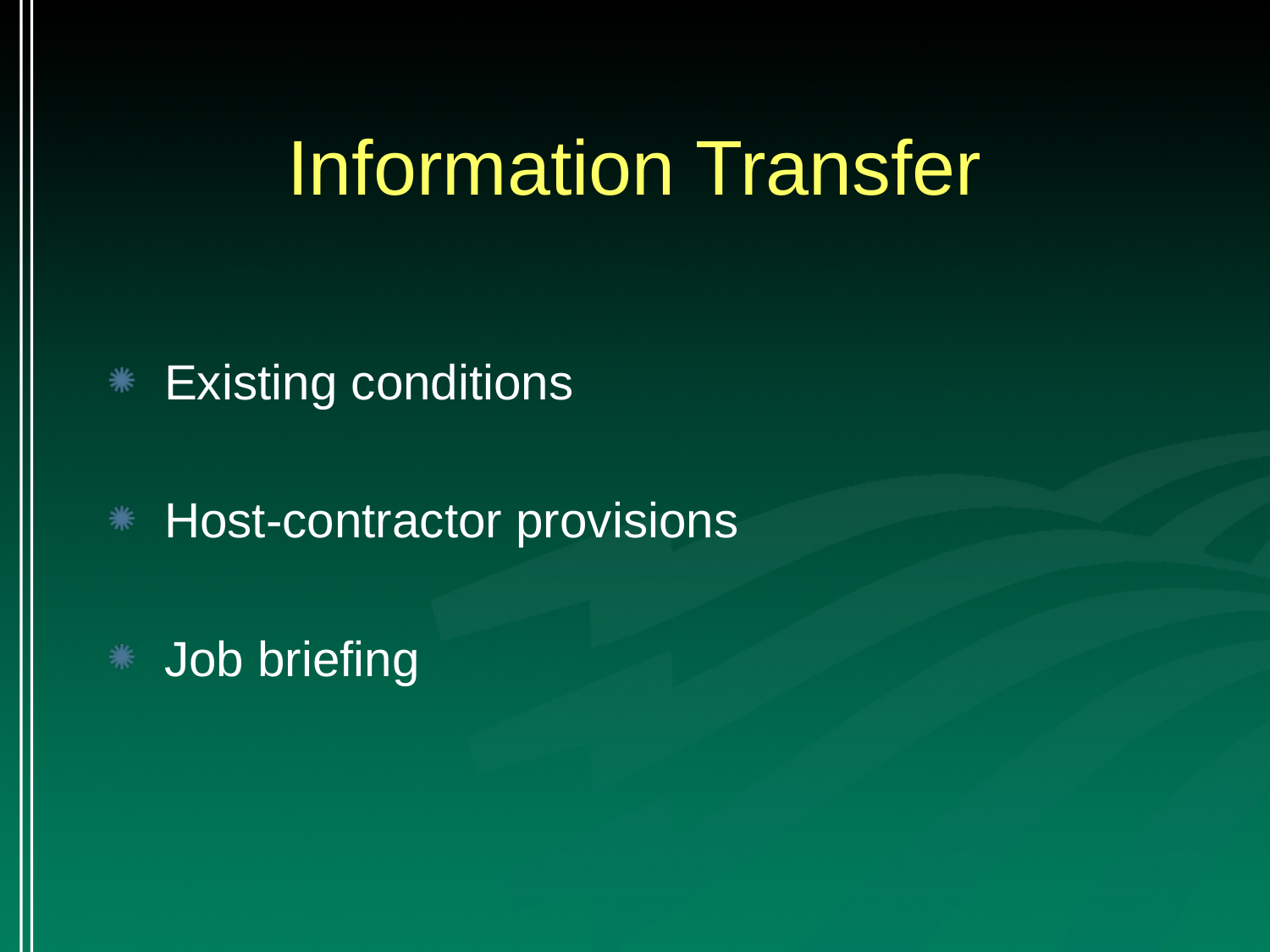

# Information Transfer

Existing conditions

Host-contractor provisions

Job briefing